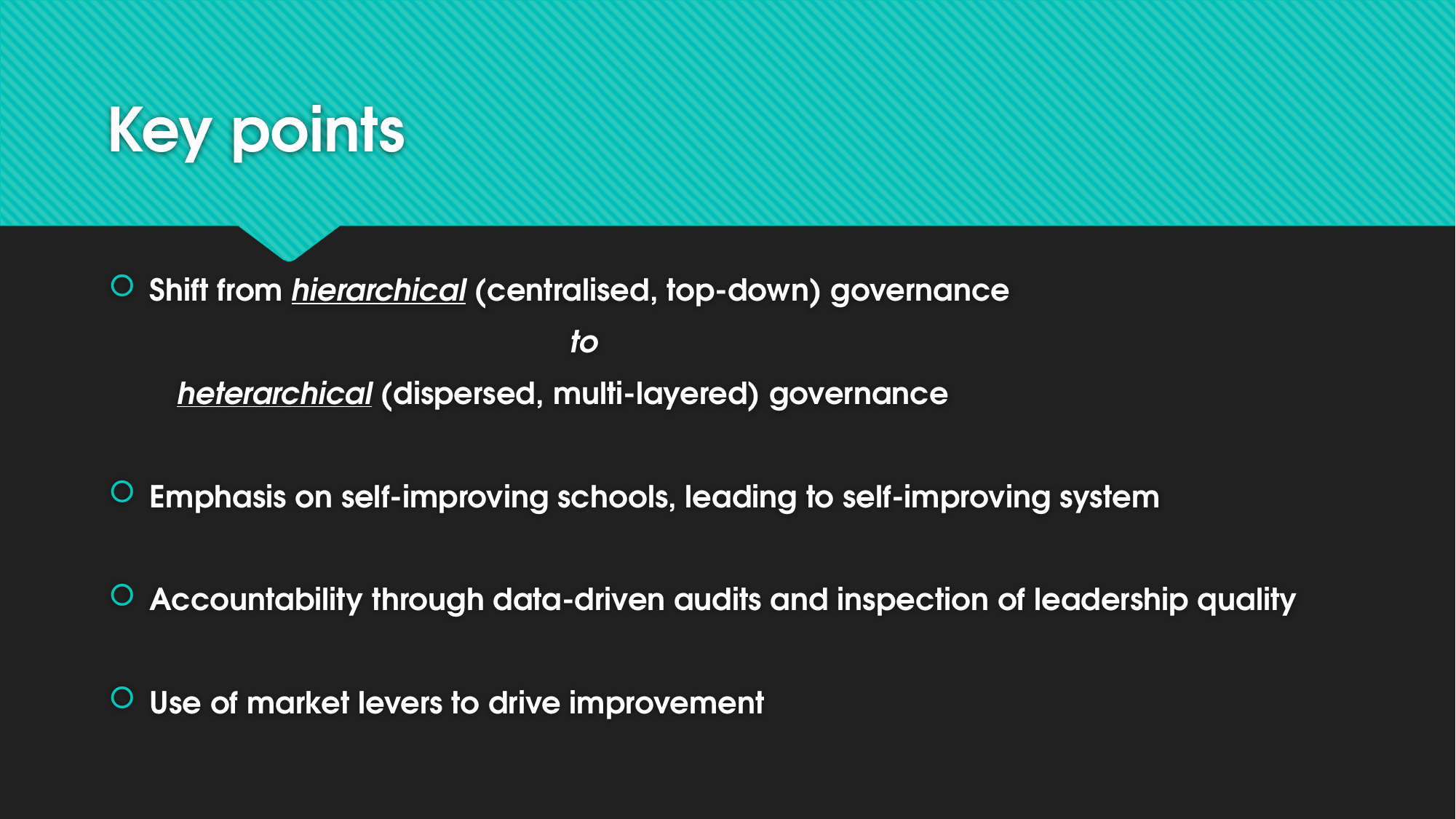

# Key points
Shift from hierarchical (centralised, top-down) governance
                                                      to
        heterarchical (dispersed, multi-layered) governance

Emphasis on self-improving schools, leading to self-improving system

Accountability through data-driven audits and inspection of leadership quality

Use of market levers to drive improvement